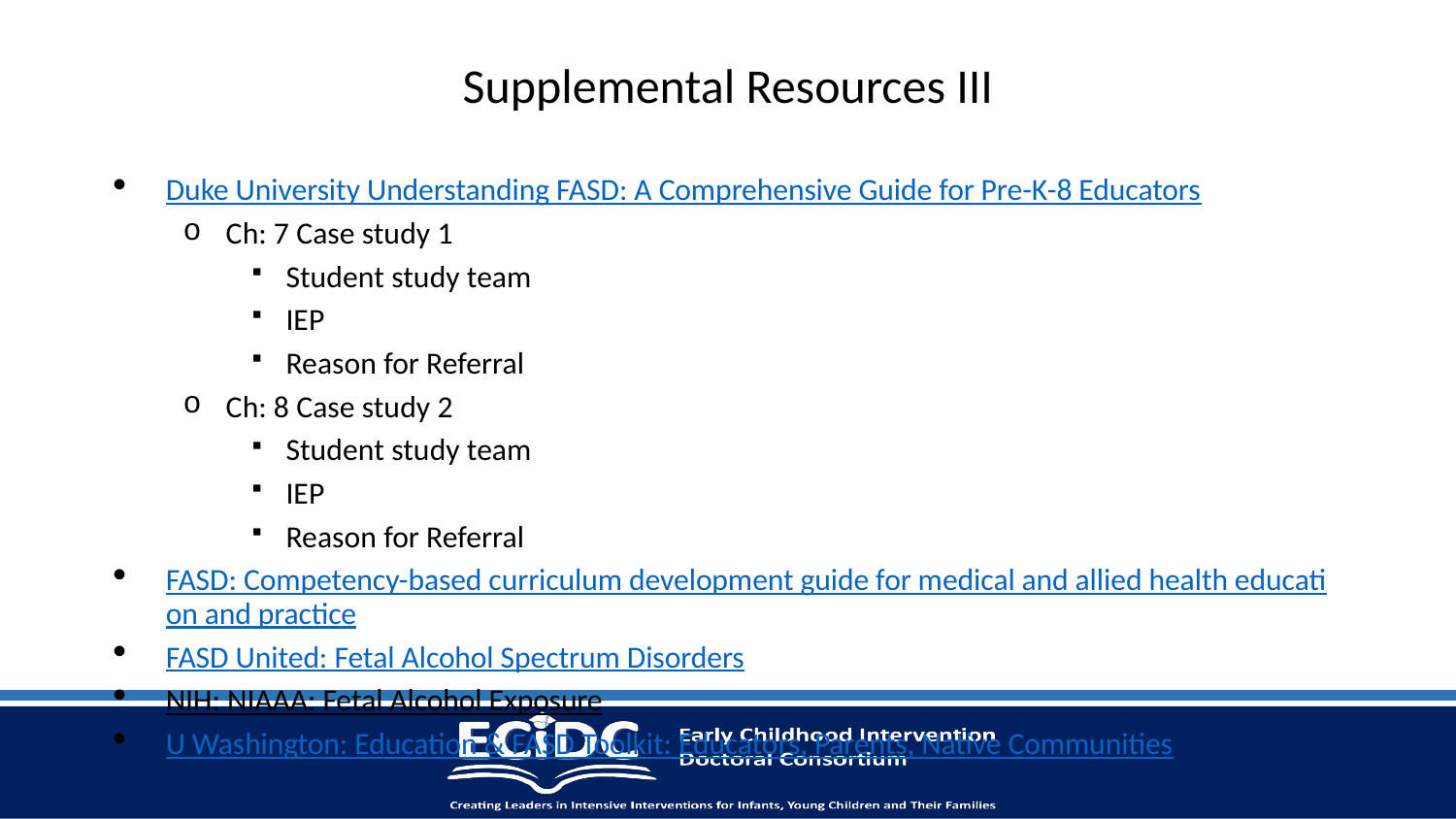

# Supplemental Resources III
Duke University Understanding FASD: A Comprehensive Guide for Pre-K-8 Educators
Ch: 7 Case study 1
Student study team
IEP
Reason for Referral
Ch: 8 Case study 2
Student study team
IEP
Reason for Referral
FASD: Competency-based curriculum development guide for medical and allied health education and practice
FASD United: Fetal Alcohol Spectrum Disorders
NIH: NIAAA: Fetal Alcohol Exposure
U Washington: Education & FASD Toolkit: Educators, Parents, Native Communities